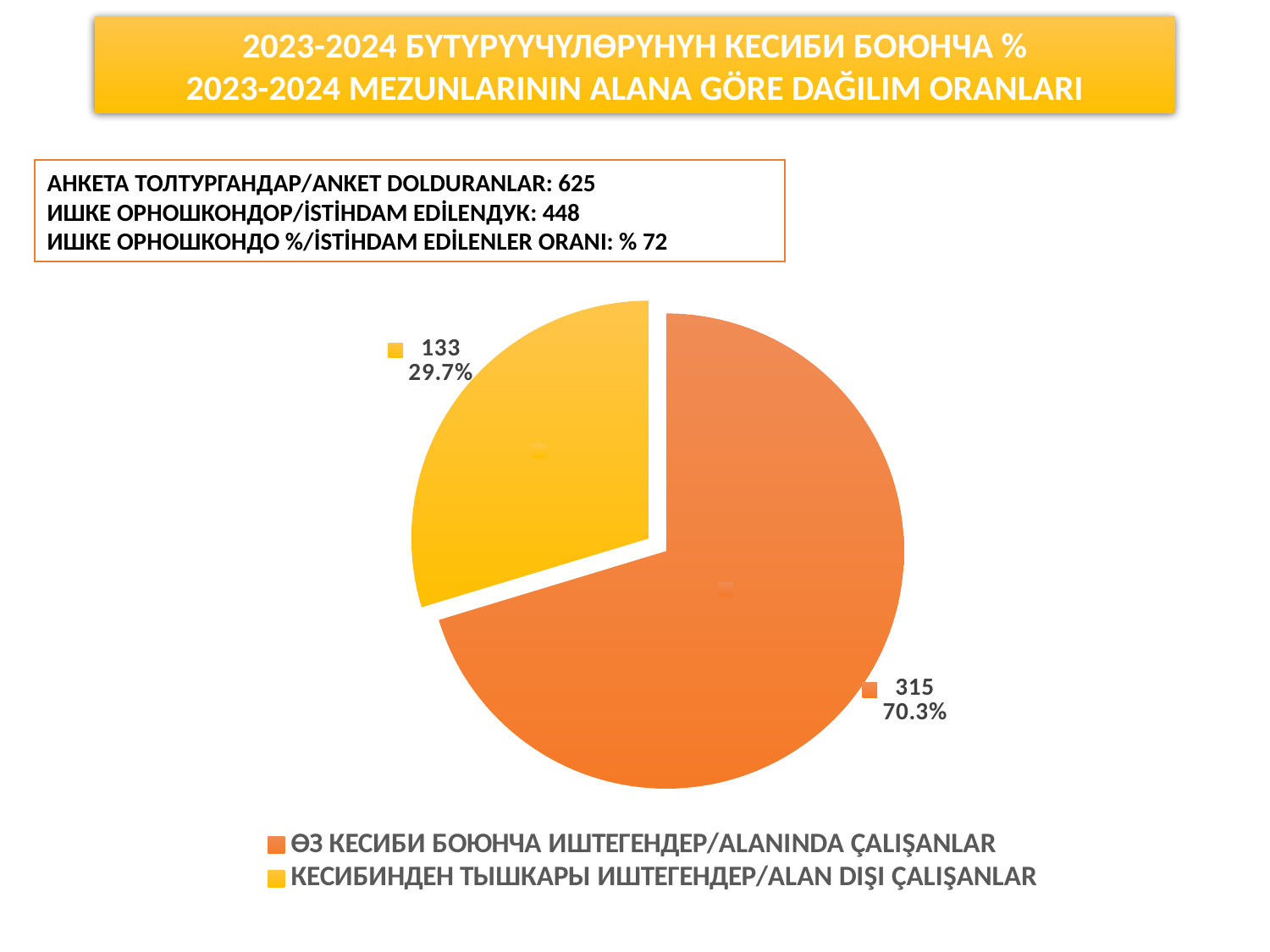

2023-2024 БҮТҮРҮҮЧҮЛӨРҮНҮН КЕСИБИ БОЮНЧА %
2023-2024 MEZUNLARININ ALANA GÖRE DAĞILIM ORANLARI
АНКЕТА ТОЛТУРГАНДАР/ANKET DOLDURANLAR: 625
ИШКЕ ОРНОШКОНДОР/İSTİHDAM EDİLENДУК: 448
ИШКЕ ОРНОШКОНДО %/İSTİHDAM EDİLENLER ORANI: % 72

### Chart

| Category | Столбец1 |
|---|---|
| ӨЗ КЕСИБИ БОЮНЧА ИШТЕГЕНДЕР/ALANINDA ÇALIŞANLAR | 315.0 |
| КЕСИБИНДЕН ТЫШКАРЫ ИШТЕГЕНДЕР/ALAN DIŞI ÇALIŞANLAR | 133.0 |